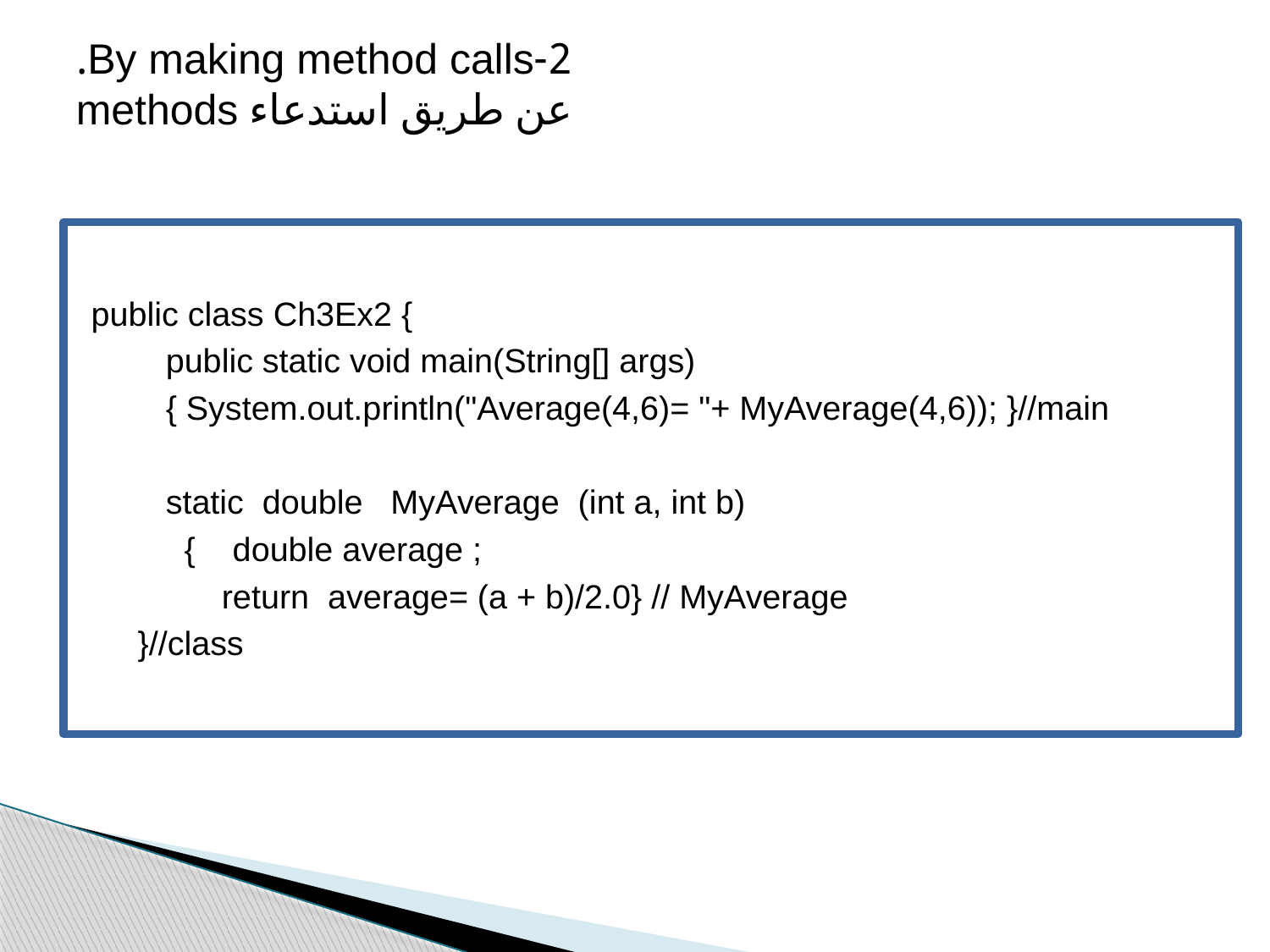

# 2-By making method calls. عن طريق استدعاء methods

public class Ch3Ex2 {
        public static void main(String[] args)
        { System.out.println("Average(4,6)= "+ MyAverage(4,6)); }//main

        static  double   MyAverage  (int a, int b)
          {    double average ;
              return  average= (a + b)/2.0} // MyAverage
     }//class